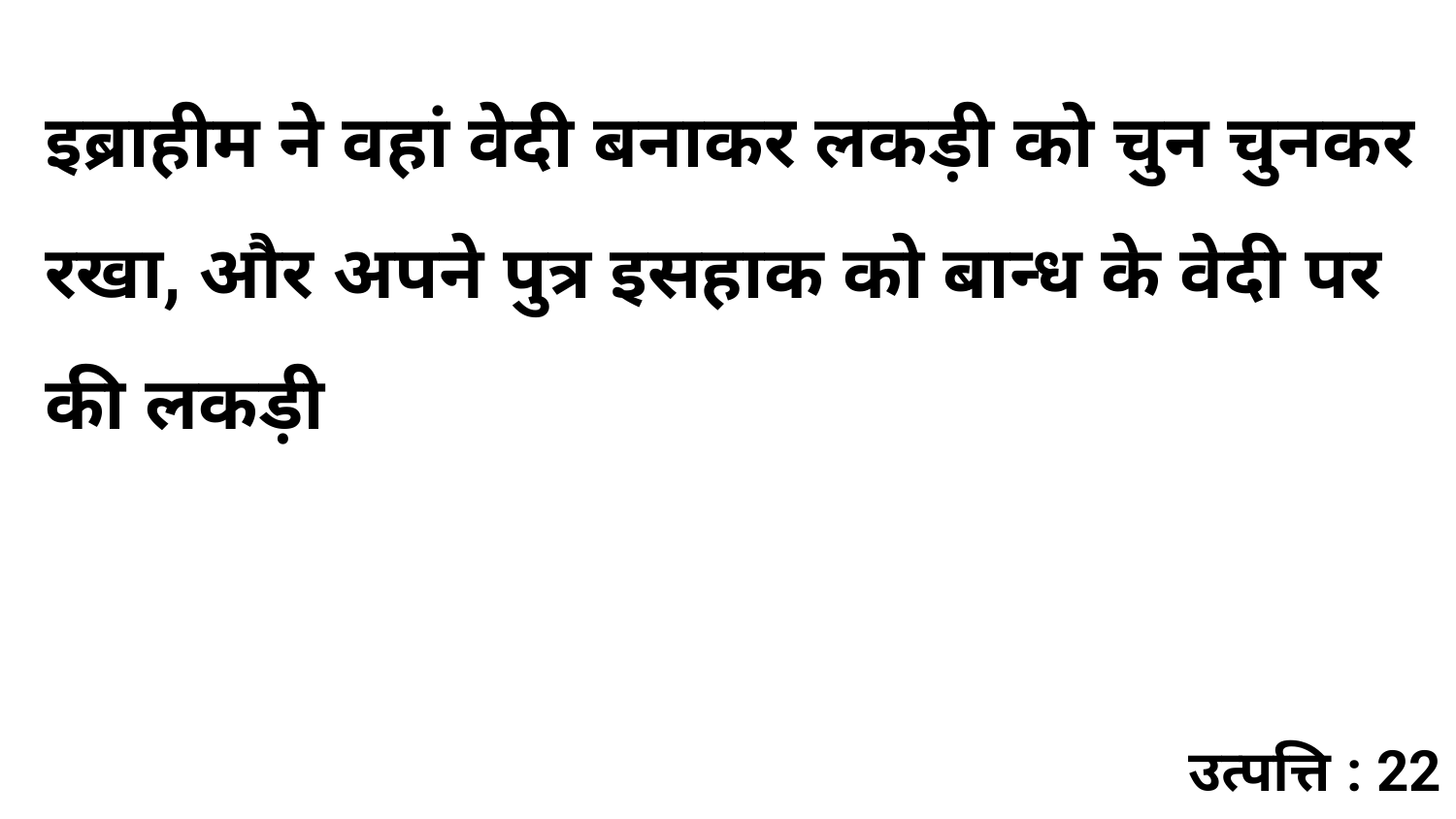

इब्राहीम ने वहां वेदी बनाकर लकड़ी को चुन चुनकर रखा, और अपने पुत्र इसहाक को बान्ध के वेदी पर की लकड़ी
उत्पत्ति : 22